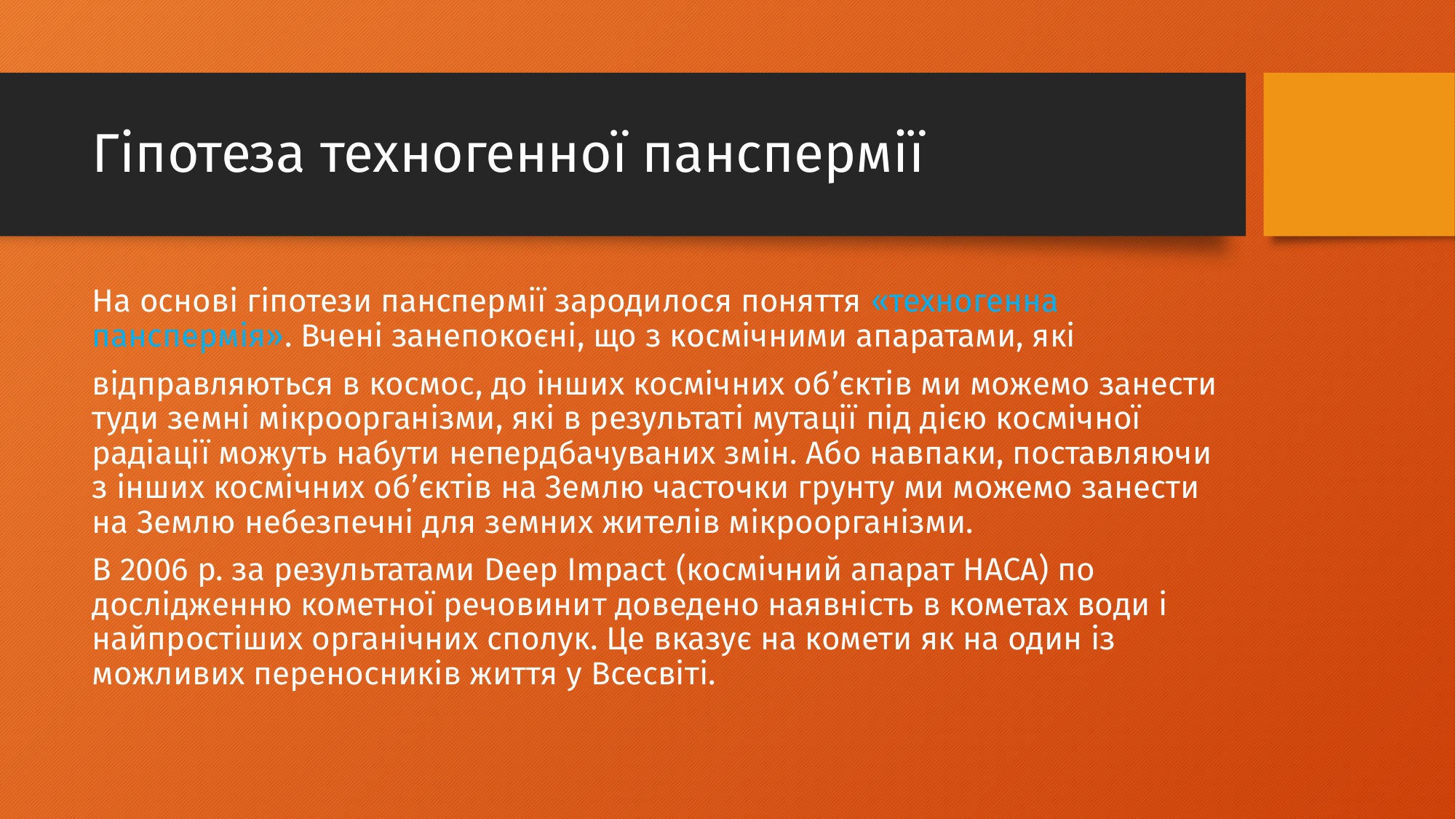

# Гіпотеза техногенної панспермії
На основі гіпотези панспермії зародилося поняття «техногенна панспермія». Вчені занепокоєні, що з космічними апаратами, які
відправляються в космос, до інших космічних об’єктів ми можемо занести туди земні мікроорганізми, які в результаті мутації під дією космічної радіації можуть набути непердбачуваних змін. Або навпаки, поставляючи з інших космічних об’єктів на Землю часточки грунту ми можемо занести на Землю небезпечні для земних жителів мікроорганізми.
В 2006 р. за результатами Deep Impact (космічний апарат НАСА) по дослідженню кометної речовинит доведено наявність в кометах води і найпростіших органічних сполук. Це вказує на комети як на один із можливих переносників життя у Всесвіті.